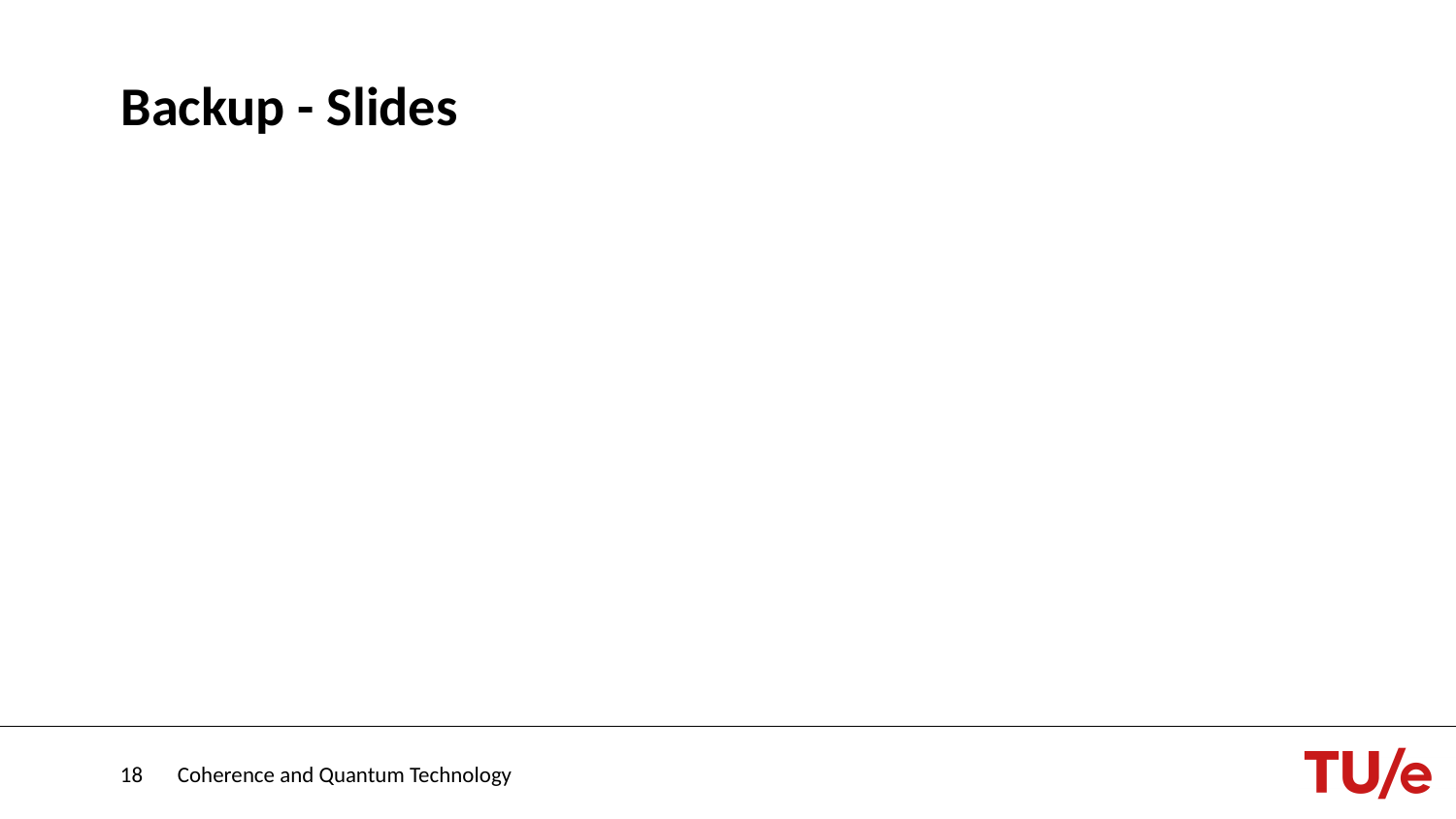

# Backup - Slides
Coherence and Quantum Technology
18